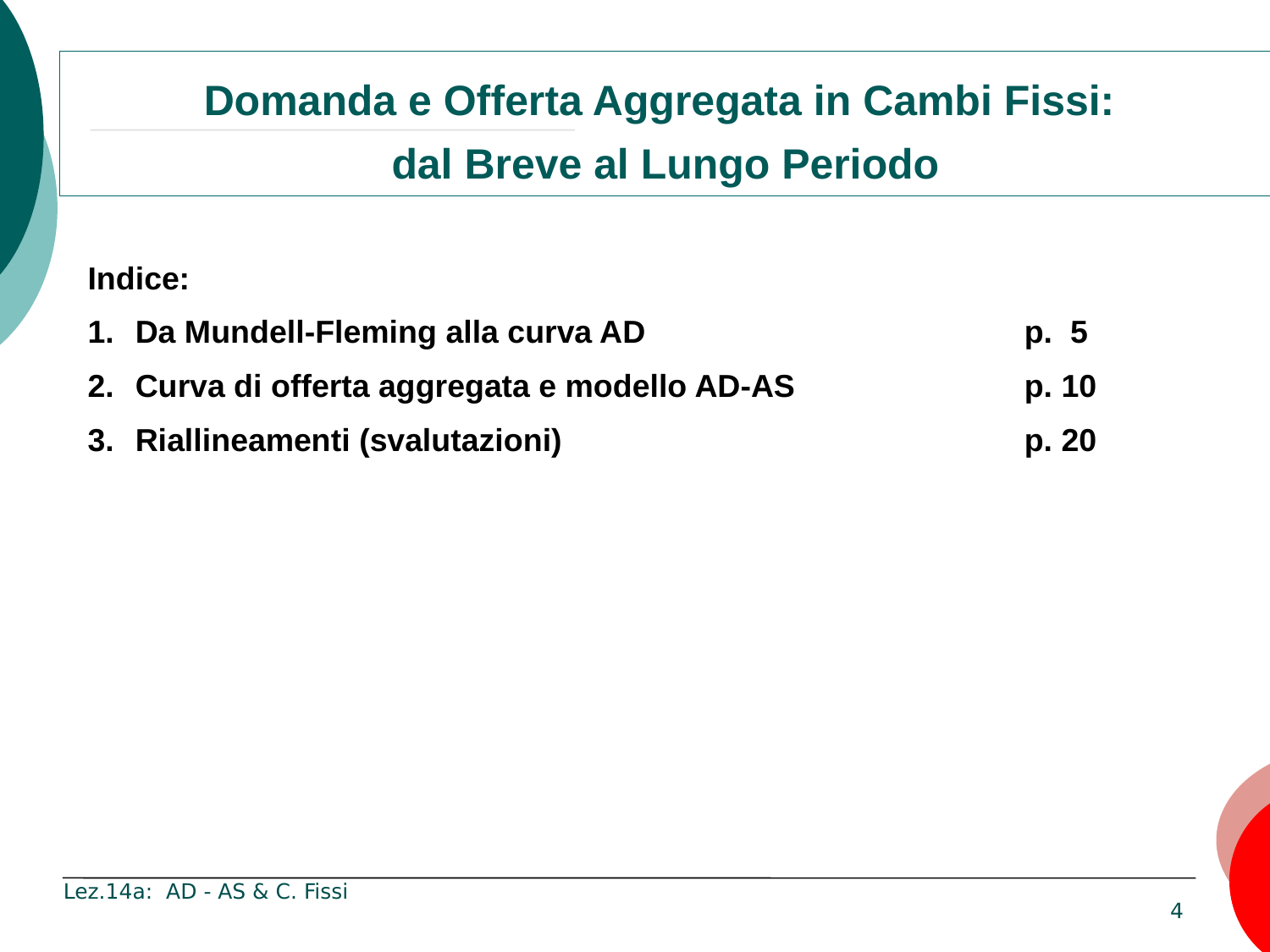

Domanda e Offerta Aggregata in Cambi Fissi:
dal Breve al Lungo Periodo
Indice:
Da Mundell-Fleming alla curva AD			p.  5
Curva di offerta aggregata e modello AD-AS		p. 10
Riallineamenti (svalutazioni)				p. 20

Lez.14a:  AD - AS & C. Fissi